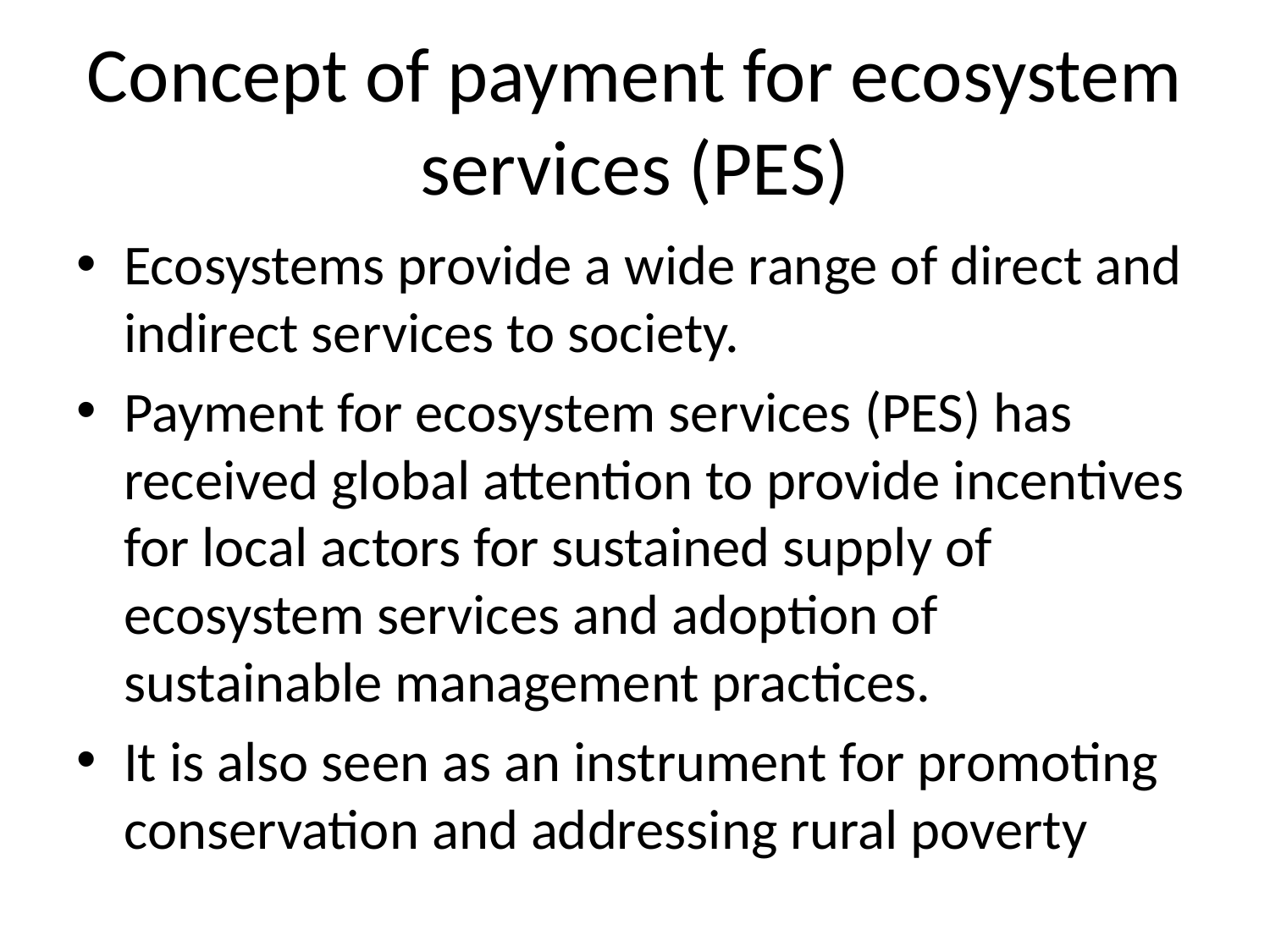

# Concept of payment for ecosystem services (PES)
Ecosystems provide a wide range of direct and indirect services to society.
Payment for ecosystem services (PES) has received global attention to provide incentives for local actors for sustained supply of ecosystem services and adoption of sustainable management practices.
It is also seen as an instrument for promoting conservation and addressing rural poverty